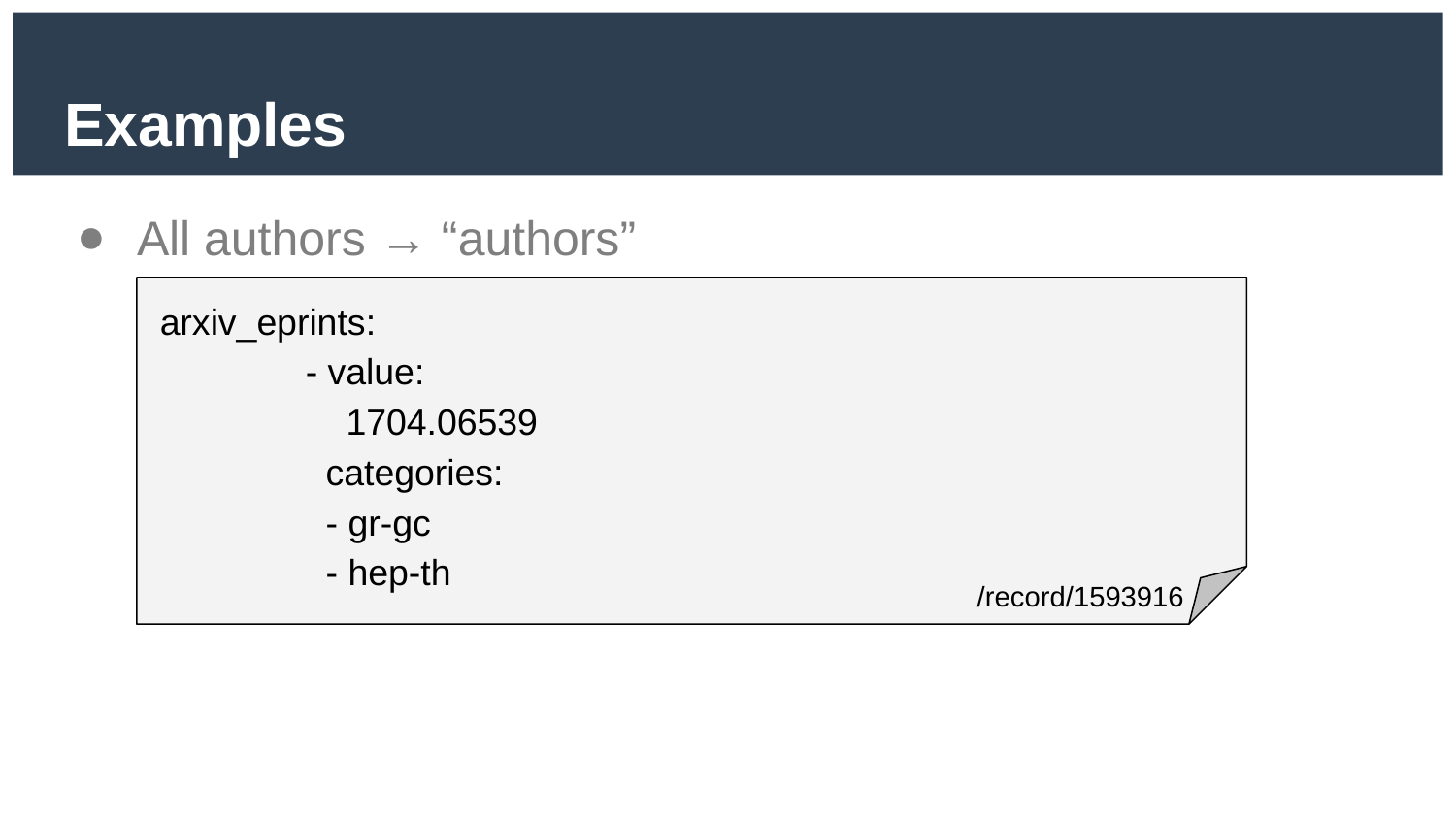

# Examples
All authors → “authors”

arxiv_eprints:
	- value:
	    1704.06539
	  categories:
	  - gr-gc
	  - hep-th

/record/1593916